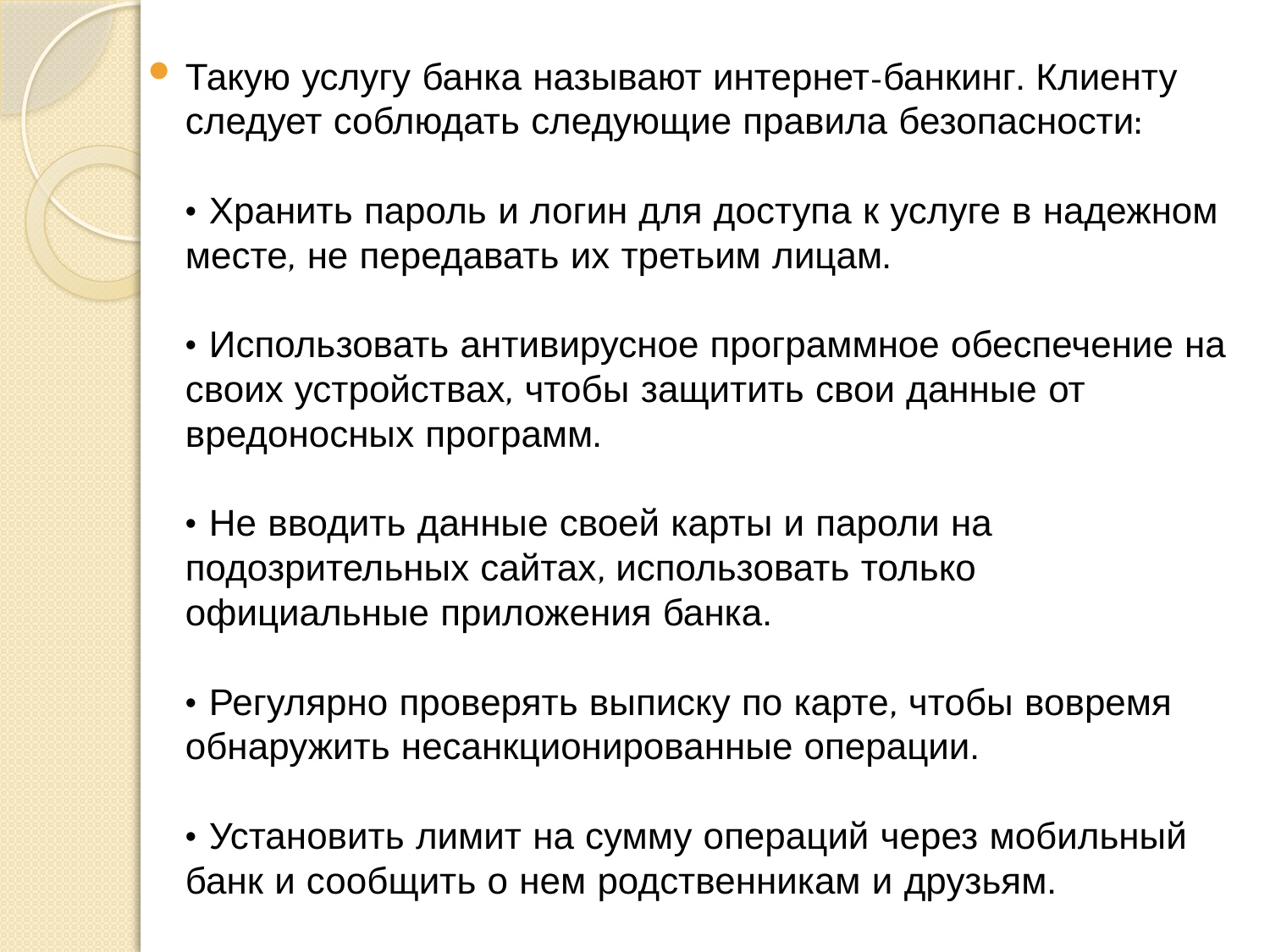

#
Такую услугу банка называют интернет-банкинг. Клиенту следует соблюдать следующие правила безопасности:
• Хранить пароль и логин для доступа к услуге в надежном месте, не передавать их третьим лицам.
• Использовать антивирусное программное обеспечение на своих устройствах, чтобы защитить свои данные от вредоносных программ.
• Не вводить данные своей карты и пароли на подозрительных сайтах, использовать только официальные приложения банка.
• Регулярно проверять выписку по карте, чтобы вовремя обнаружить несанкционированные операции.
• Установить лимит на сумму операций через мобильный банк и сообщить о нем родственникам и друзьям.